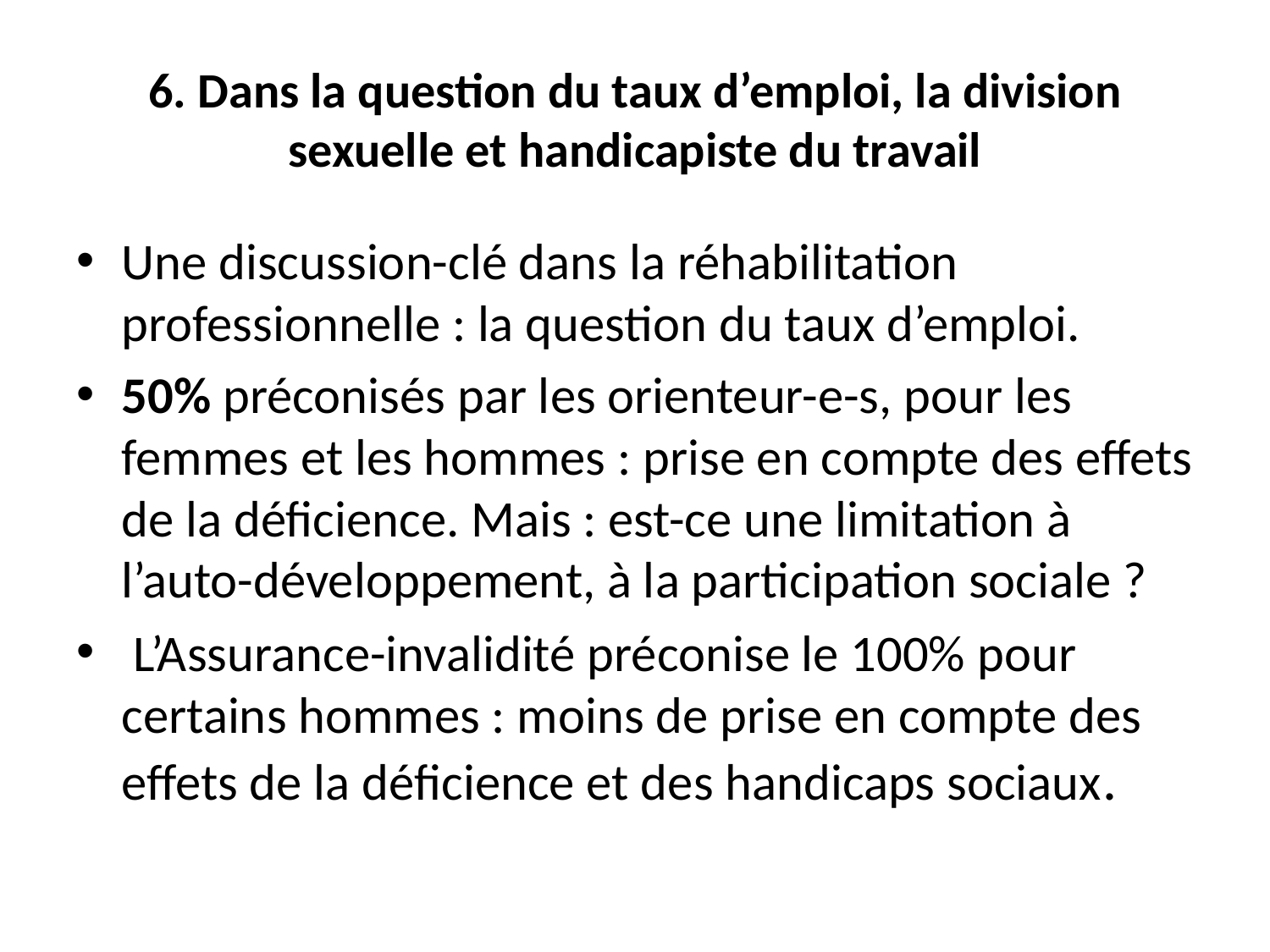

# 6. Dans la question du taux d’emploi, la division sexuelle et handicapiste du travail
Une discussion-clé dans la réhabilitation professionnelle : la question du taux d’emploi.
50% préconisés par les orienteur-e-s, pour les femmes et les hommes : prise en compte des effets de la déficience. Mais : est-ce une limitation à l’auto-développement, à la participation sociale ?
 L’Assurance-invalidité préconise le 100% pour certains hommes : moins de prise en compte des effets de la déficience et des handicaps sociaux.